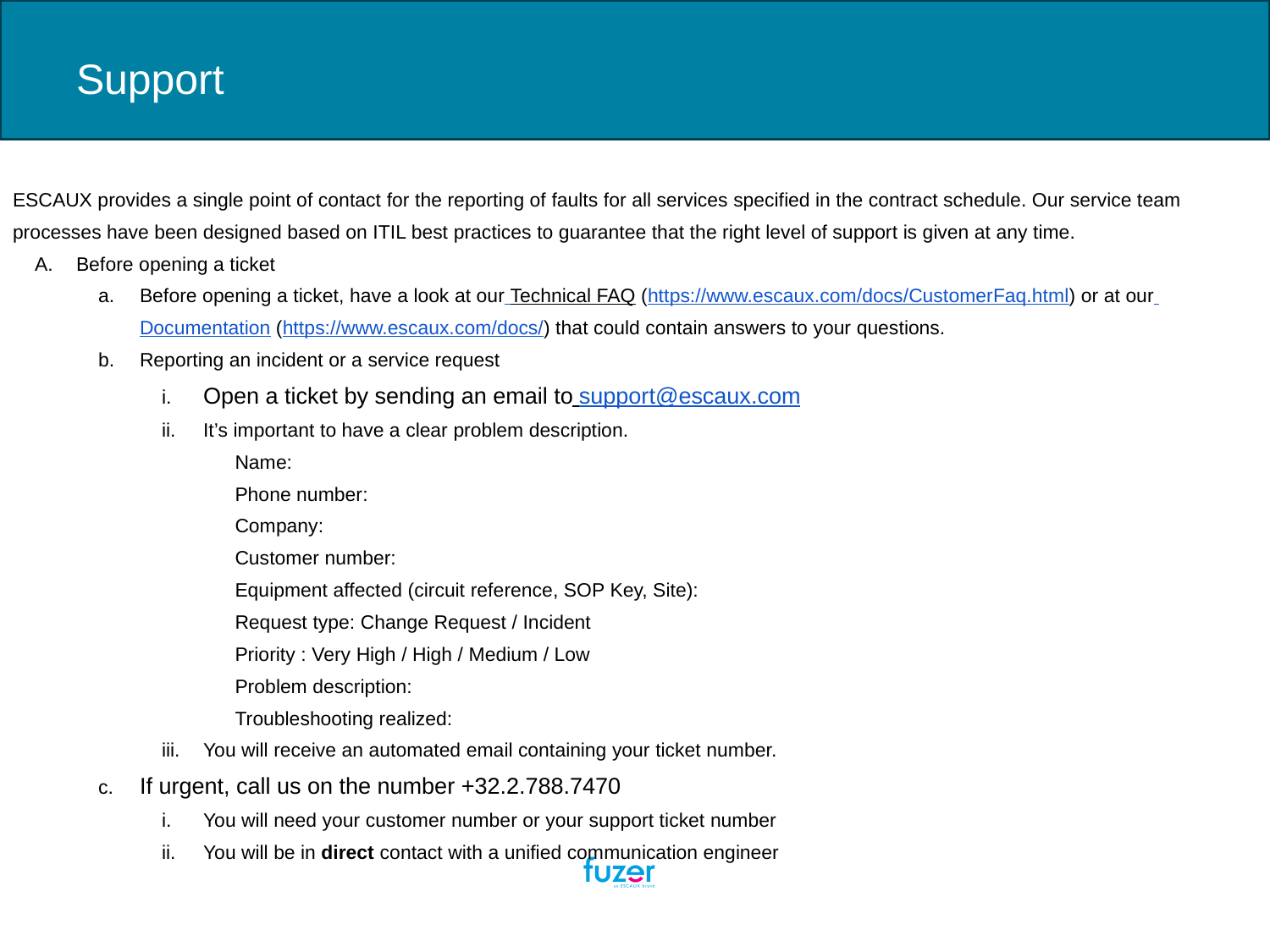

# Support
ESCAUX provides a single point of contact for the reporting of faults for all services specified in the contract schedule. Our service team processes have been designed based on ITIL best practices to guarantee that the right level of support is given at any time.
Before opening a ticket
Before opening a ticket, have a look at our Technical FAQ (https://www.escaux.com/docs/CustomerFaq.html) or at our Documentation (https://www.escaux.com/docs/) that could contain answers to your questions.
Reporting an incident or a service request
Open a ticket by sending an email to support@escaux.com
It’s important to have a clear problem description.
Name:
Phone number:
Company:
Customer number:
Equipment affected (circuit reference, SOP Key, Site):
Request type: Change Request / Incident
Priority : Very High / High / Medium / Low
Problem description:
Troubleshooting realized:
You will receive an automated email containing your ticket number.
If urgent, call us on the number +32.2.788.7470
You will need your customer number or your support ticket number
You will be in direct contact with a unified communication engineer